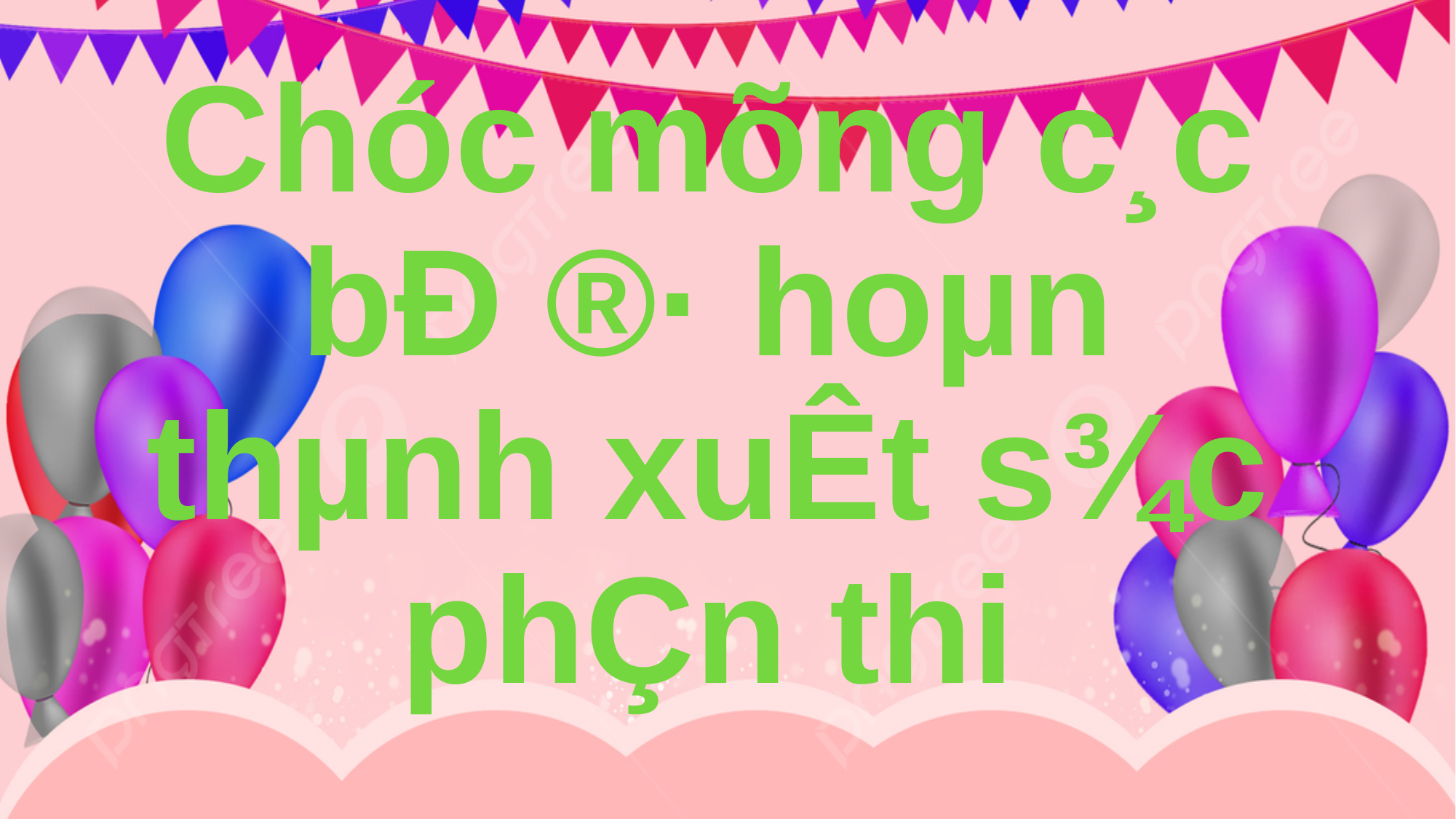

# Chóc mõng c¸c bÐ ®· hoµn thµnh xuÊt s¾c phÇn thi